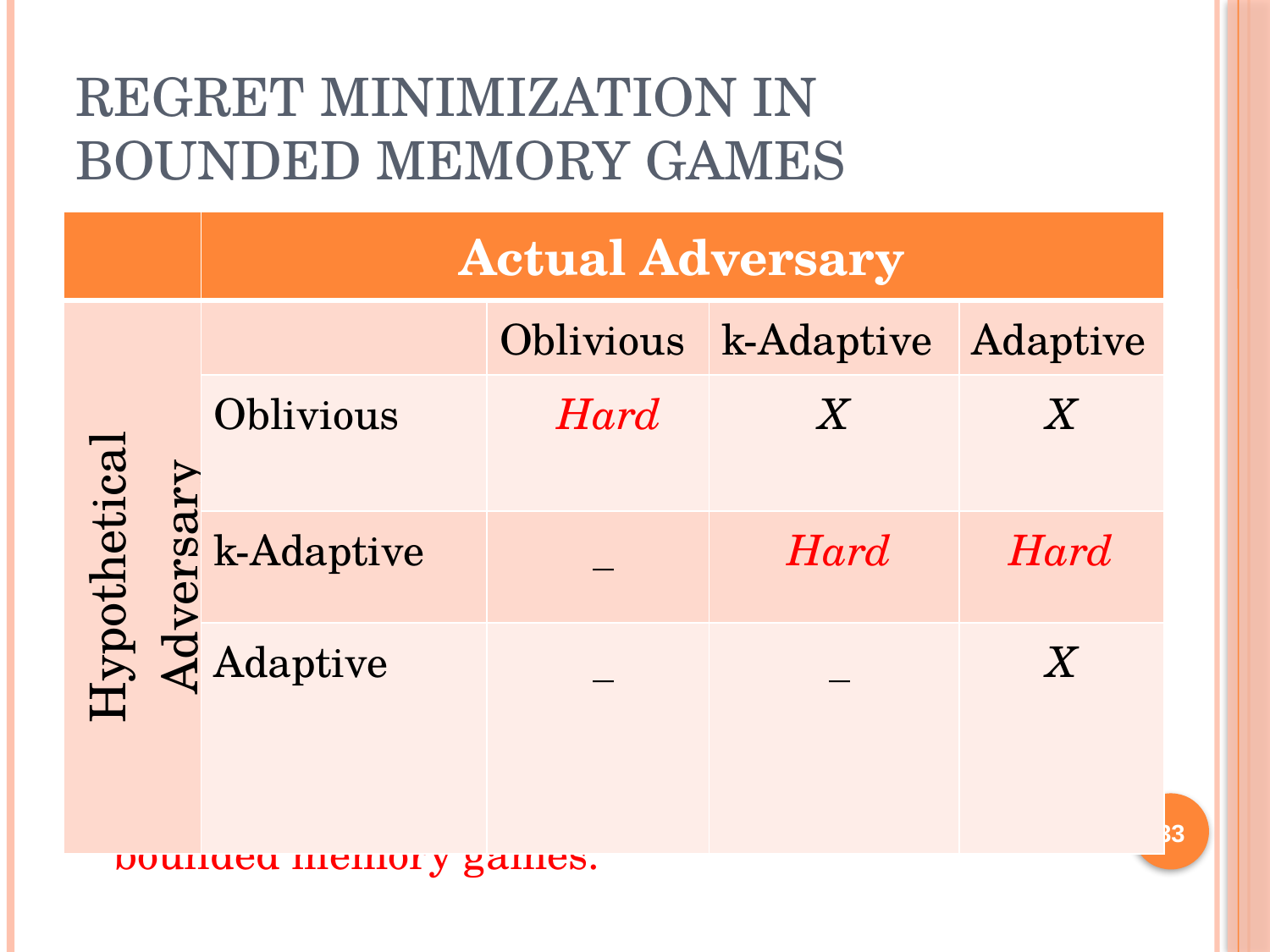

# Regret Minimization in Bounded Memory Games
|  | Actual Adversary |  |  |  |
| --- | --- | --- | --- | --- |
| Hypothetical Adversary |  | Oblivious | k-Adaptive | Adaptive |
|  | Oblivious | Hard | X | X |
|  | k-Adaptive | \_ | Hard | Hard |
|  | Adaptive | \_ | \_ | X |

Theorem 3: Unless RP = NP there is no efficient regret minimization algorithm for the general class of bounded memory games.
33